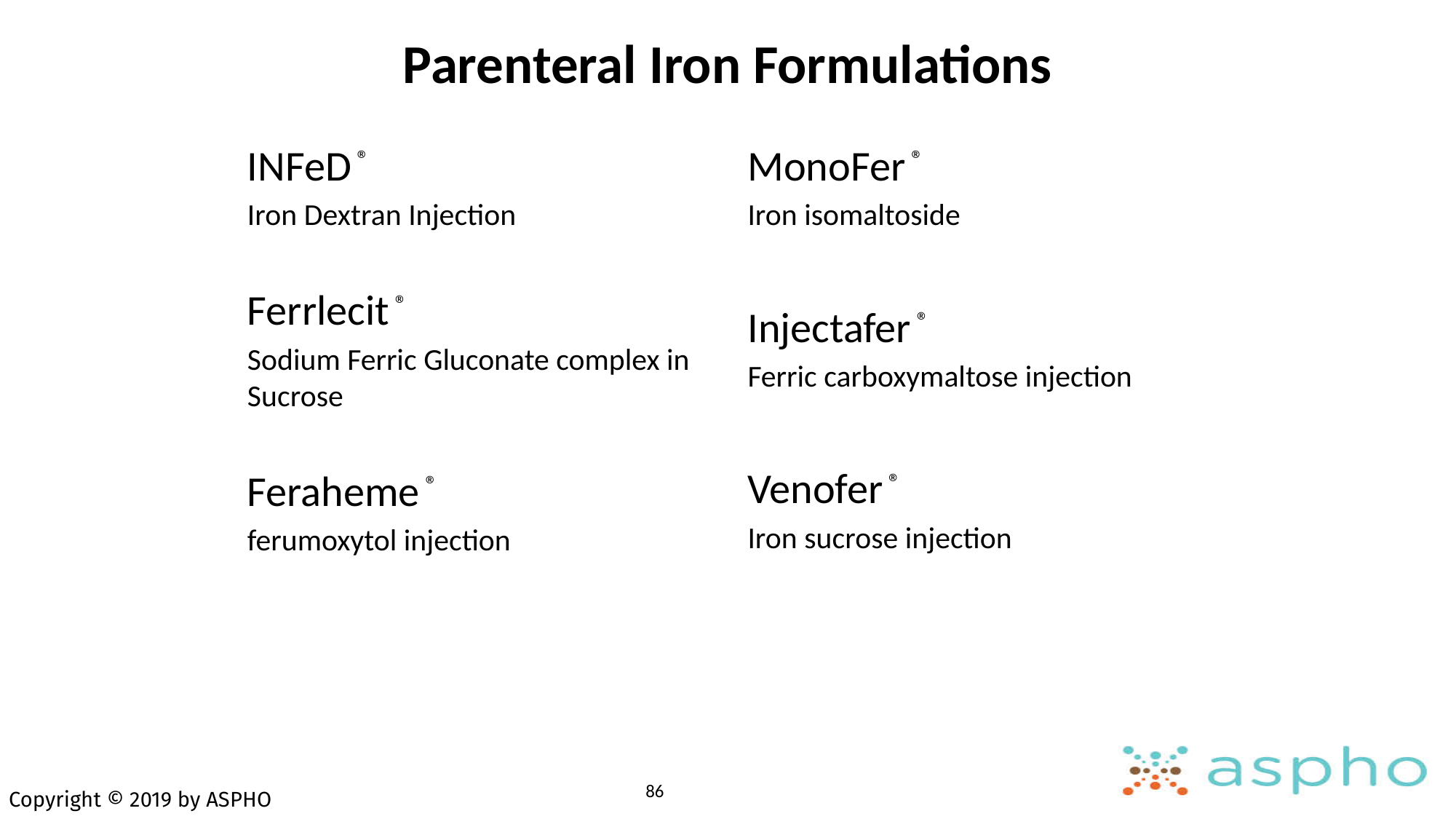

# Parenteral Iron Formulations
INFeD ®
Iron Dextran Injection

Ferrlecit ®
Sodium Ferric Gluconate complex in Sucrose

Feraheme ®
ferumoxytol injection

MonoFer ®
Iron isomaltoside

Injectafer ®
Ferric carboxymaltose injection

Venofer ®
Iron sucrose injection
86
Copyright © 2019 by ASPHO